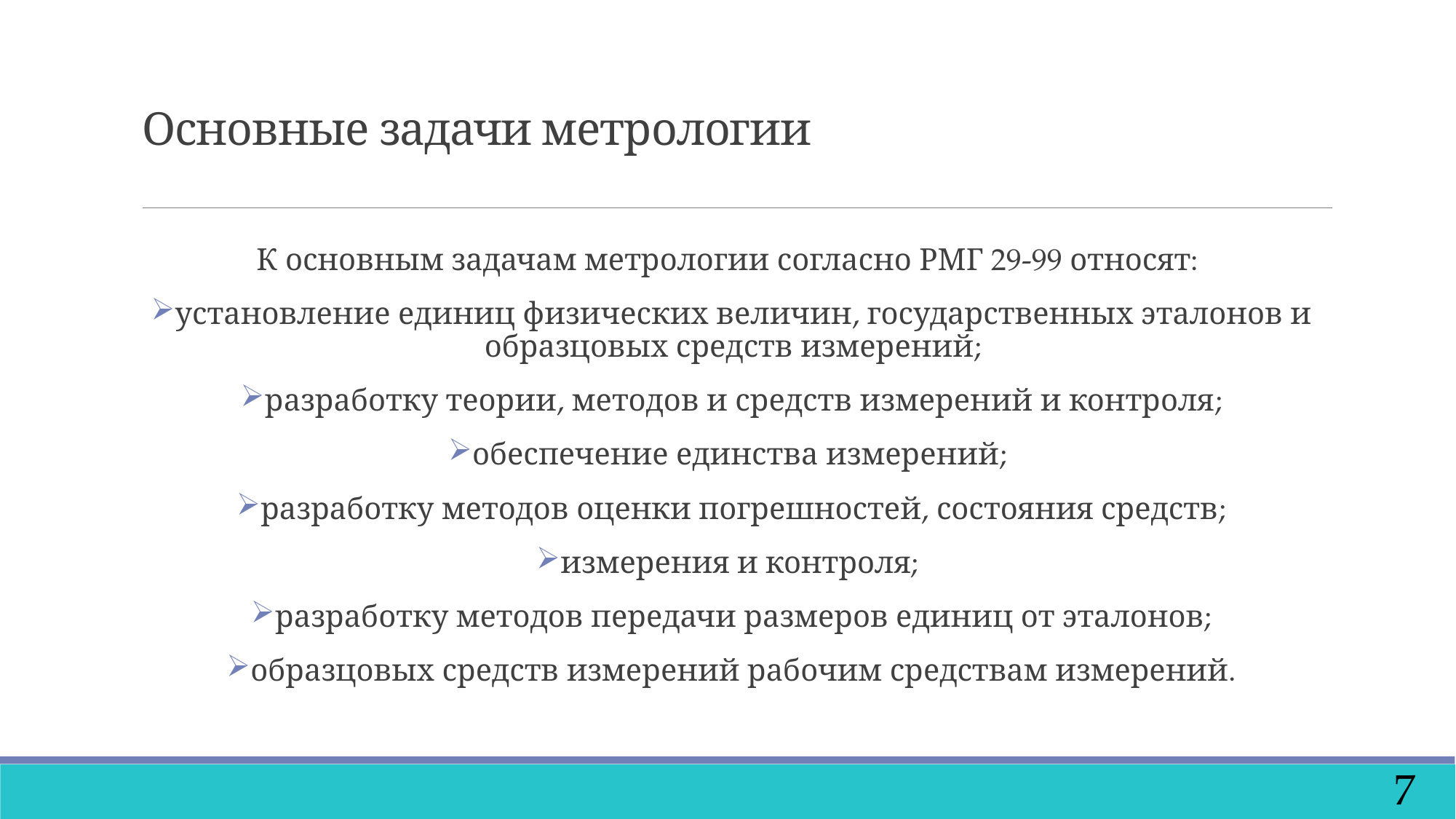

Основные задачи метрологии
К основным задачам метрологии согласно РМГ 29-99 относят:
установление единиц физических величин, государственных эталонов и образцовых средств измерений;
разработку теории, методов и средств измерений и контроля;
обеспечение единства измерений;
разработку методов оценки погрешностей, состояния средств;
измерения и контроля;
разработку методов передачи размеров единиц от эталонов;
образцовых средств измерений рабочим средствам измерений.
7